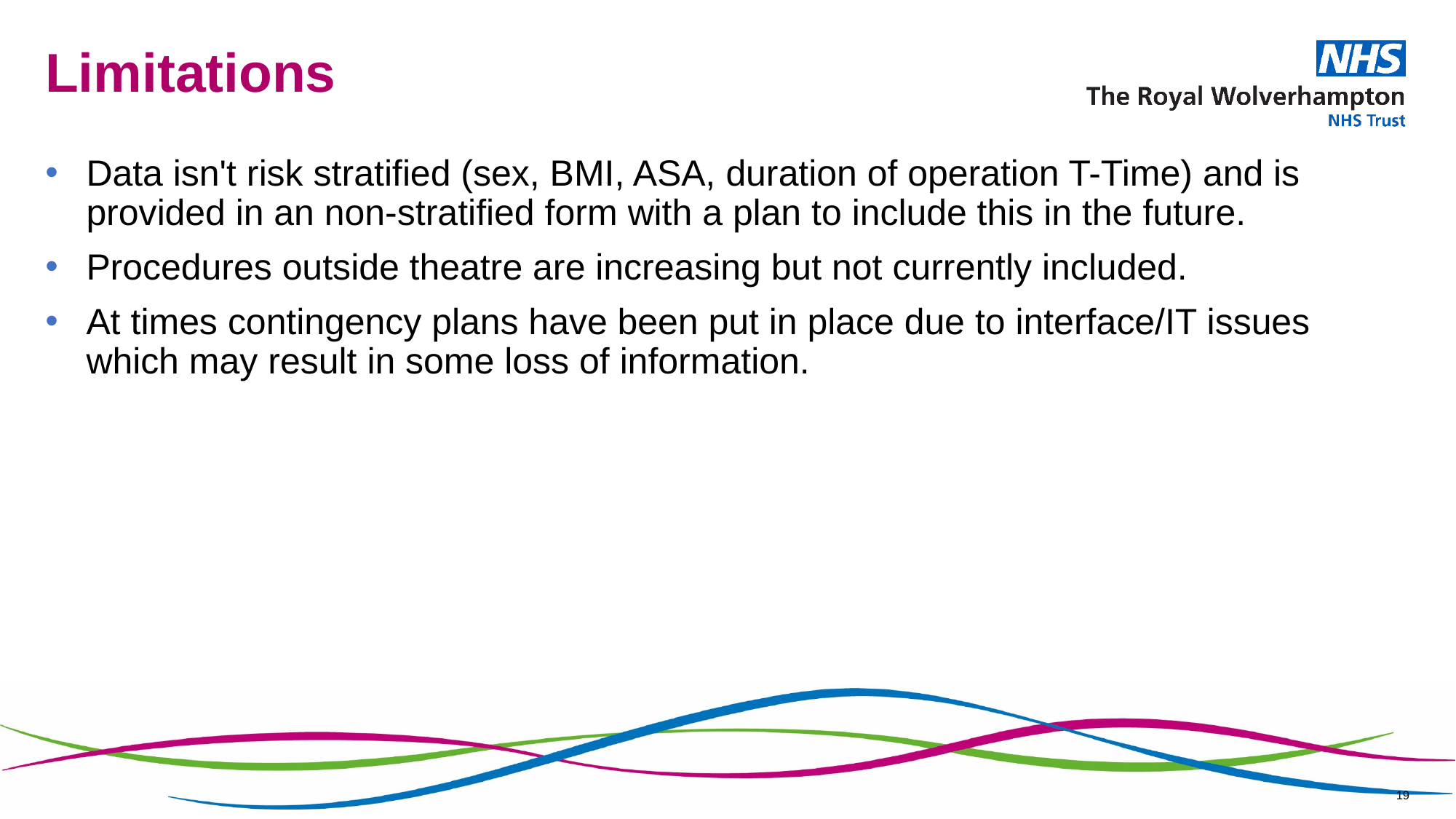

# Limitations
Data isn't risk stratified (sex, BMI, ASA, duration of operation T-Time) and is provided in an non-stratified form with a plan to include this in the future.
Procedures outside theatre are increasing but not currently included.
At times contingency plans have been put in place due to interface/IT issues which may result in some loss of information.